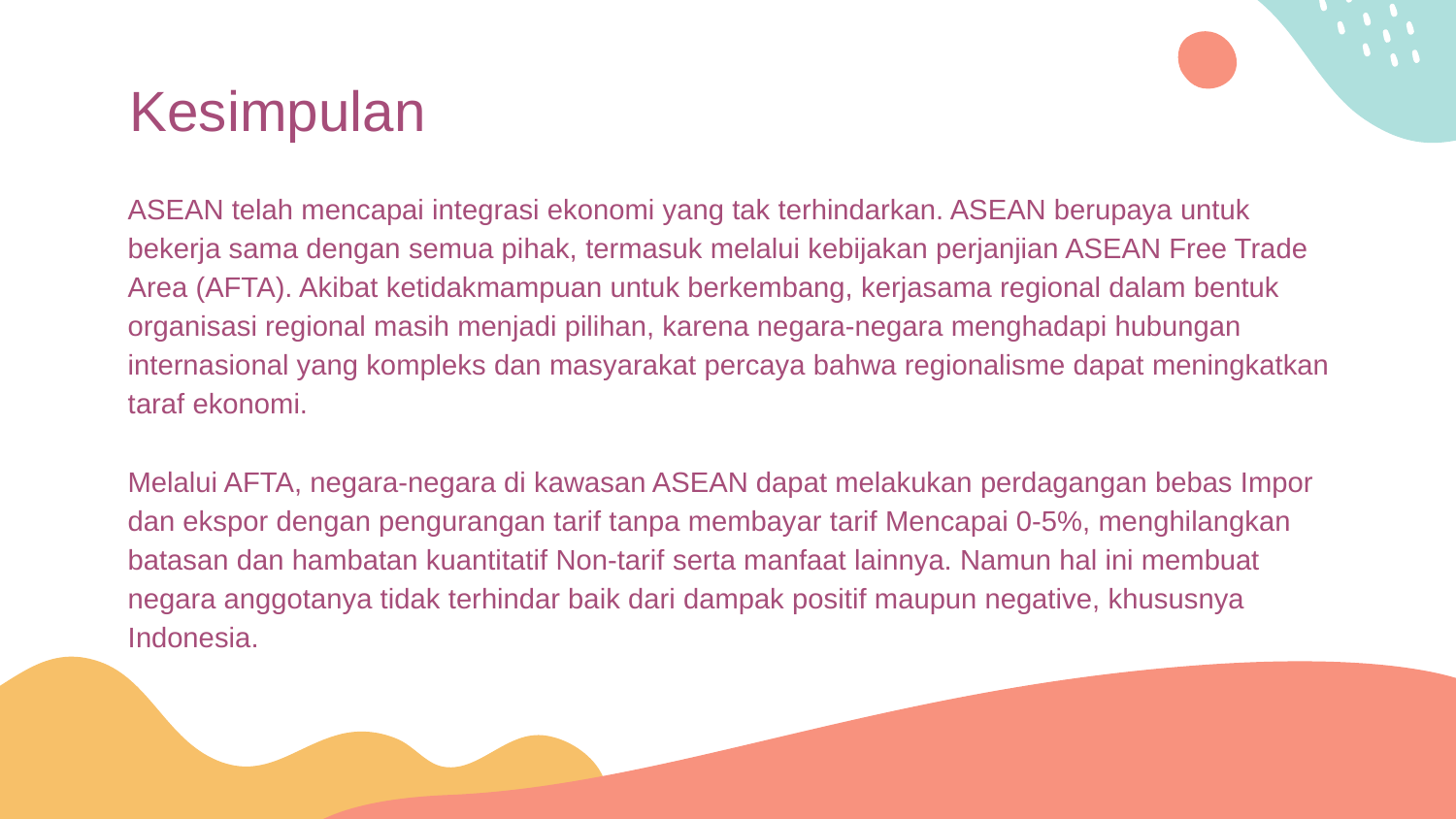

# Kesimpulan
ASEAN telah mencapai integrasi ekonomi yang tak terhindarkan. ASEAN berupaya untuk bekerja sama dengan semua pihak, termasuk melalui kebijakan perjanjian ASEAN Free Trade Area (AFTA). Akibat ketidakmampuan untuk berkembang, kerjasama regional dalam bentuk organisasi regional masih menjadi pilihan, karena negara-negara menghadapi hubungan internasional yang kompleks dan masyarakat percaya bahwa regionalisme dapat meningkatkan taraf ekonomi.

Melalui AFTA, negara-negara di kawasan ASEAN dapat melakukan perdagangan bebas Impor dan ekspor dengan pengurangan tarif tanpa membayar tarif Mencapai 0-5%, menghilangkan batasan dan hambatan kuantitatif Non-tarif serta manfaat lainnya. Namun hal ini membuat negara anggotanya tidak terhindar baik dari dampak positif maupun negative, khususnya Indonesia.